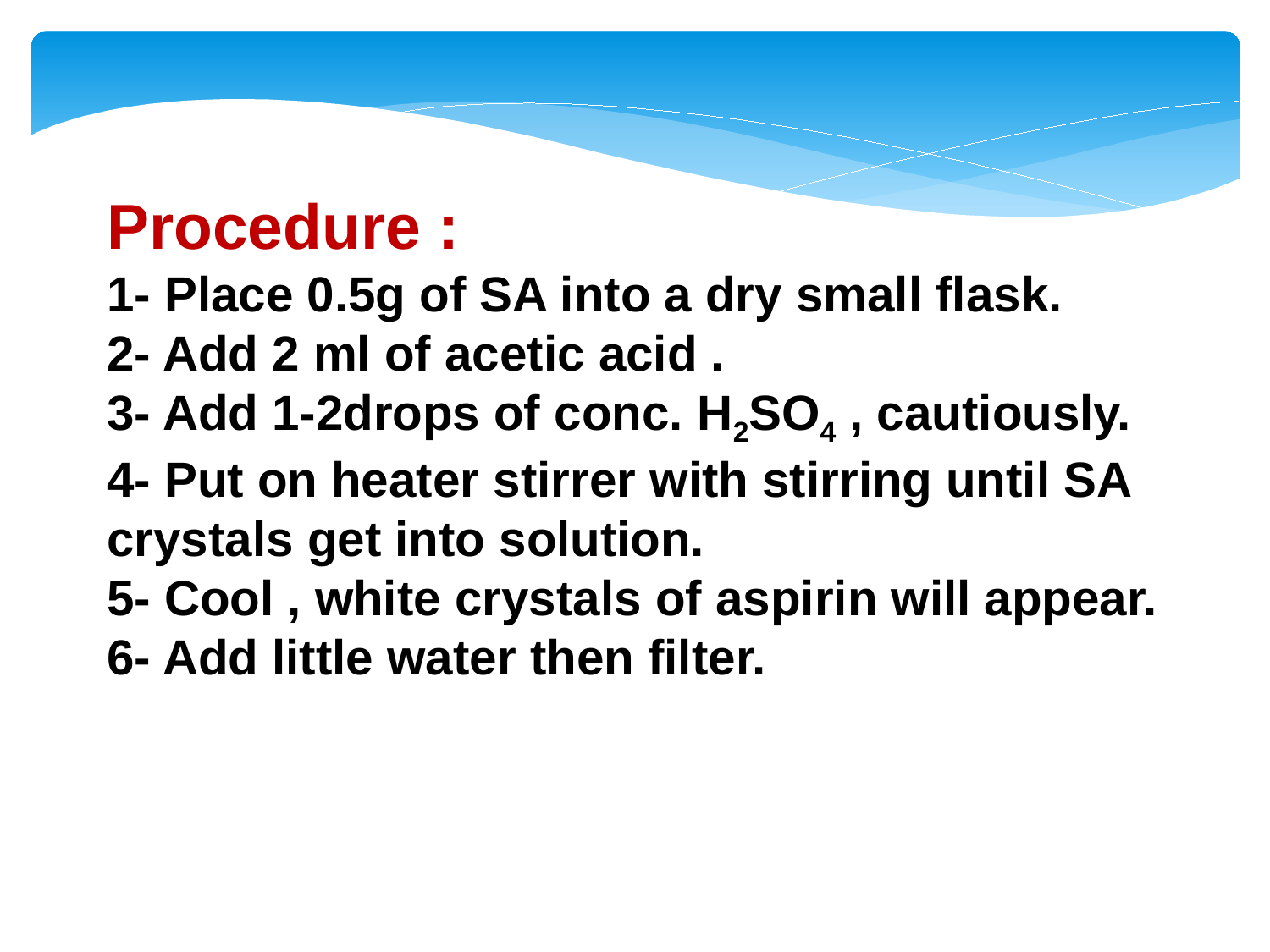

Procedure :
1- Place 0.5g of SA into a dry small flask.
2- Add 2 ml of acetic acid .
3- Add 1-2drops of conc. H2SO4 , cautiously.
4- Put on heater stirrer with stirring until SA crystals get into solution.
5- Cool , white crystals of aspirin will appear.
6- Add little water then filter.